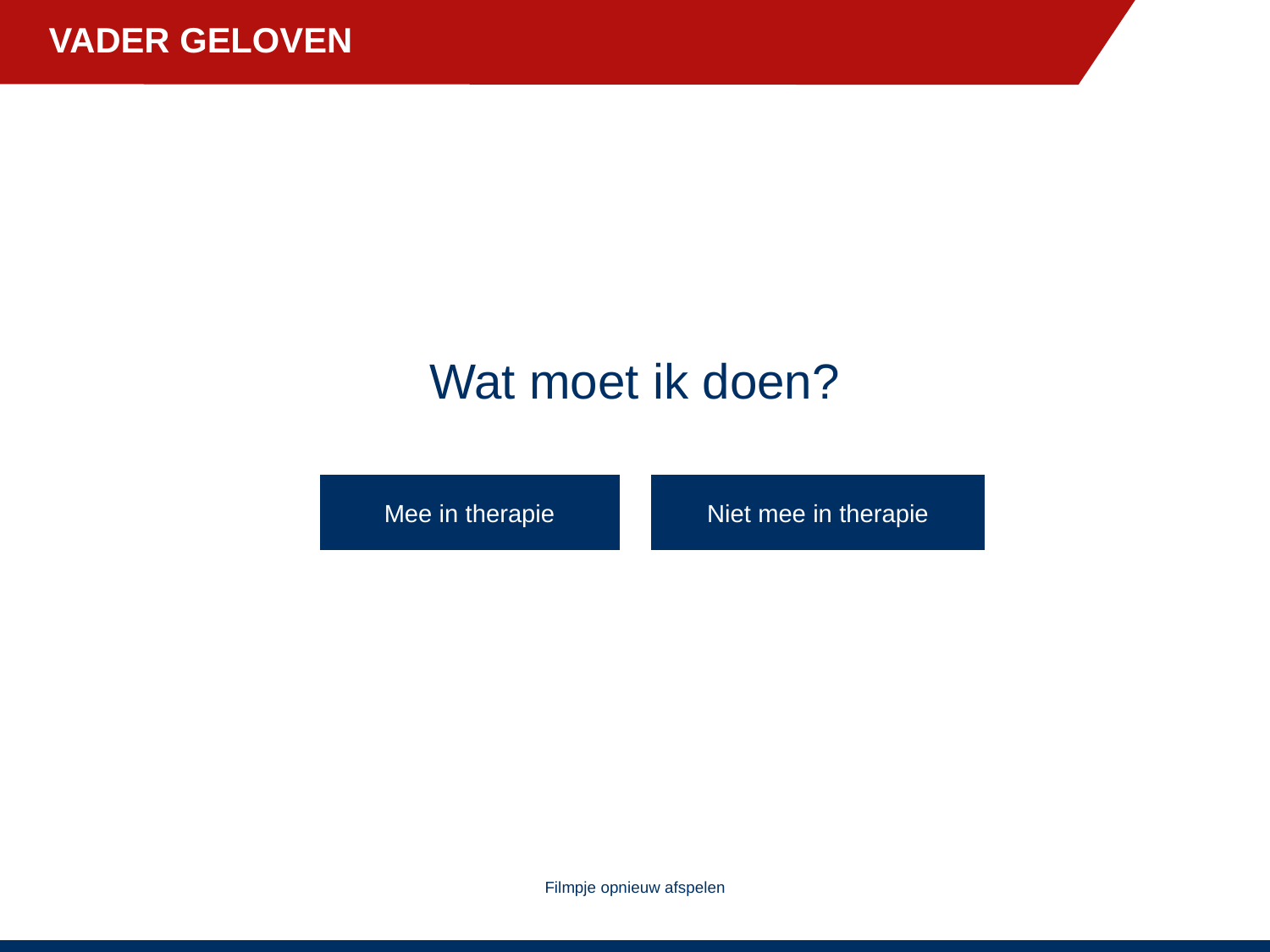

# VADER GELOVEN
Wat moet ik doen?
Mee in therapie
Niet mee in therapie